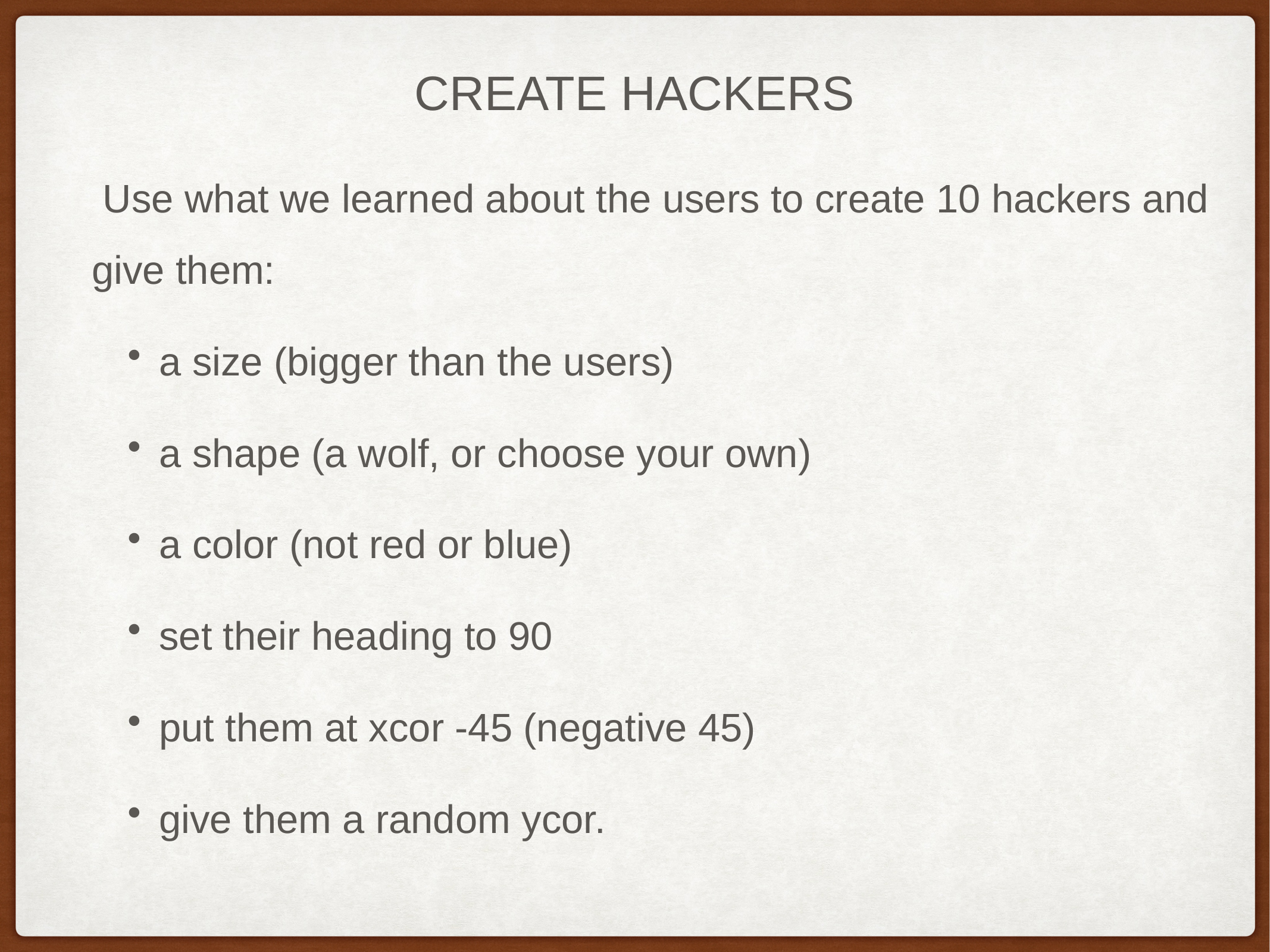

# CREATE hackers
Use what we learned about the users to create 10 hackers and give them:
a size (bigger than the users)
a shape (a wolf, or choose your own)
a color (not red or blue)
set their heading to 90
put them at xcor -45 (negative 45)
give them a random ycor.